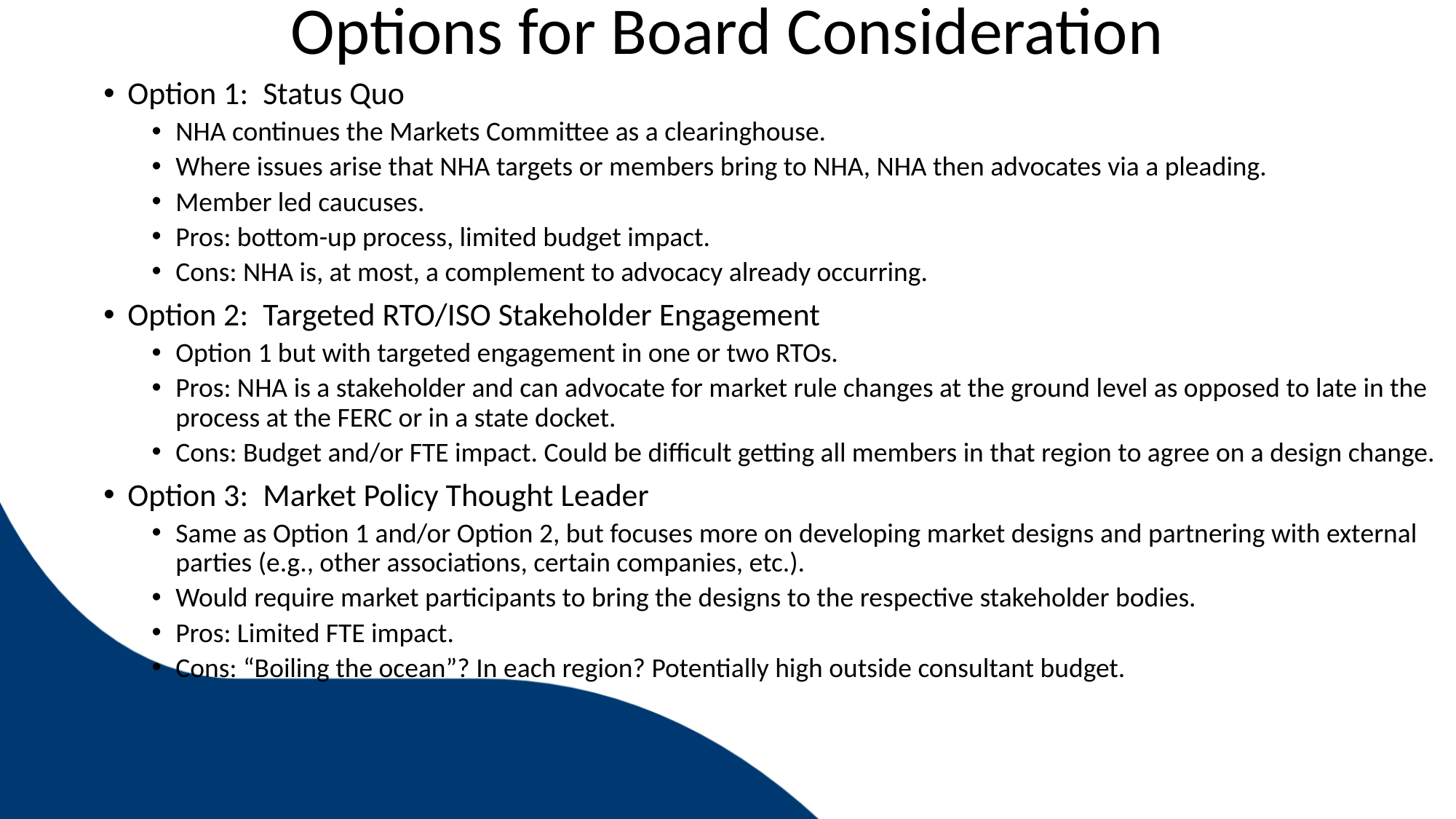

# Options for Board Consideration
Option 1:  Status Quo
NHA continues the Markets Committee as a clearinghouse.
Where issues arise that NHA targets or members bring to NHA, NHA then advocates via a pleading.
Member led caucuses.
Pros: bottom-up process, limited budget impact.
Cons: NHA is, at most, a complement to advocacy already occurring.
Option 2:  Targeted RTO/ISO Stakeholder Engagement
Option 1 but with targeted engagement in one or two RTOs.
Pros: NHA is a stakeholder and can advocate for market rule changes at the ground level as opposed to late in the process at the FERC or in a state docket.
Cons: Budget and/or FTE impact. Could be difficult getting all members in that region to agree on a design change.
Option 3:  Market Policy Thought Leader
Same as Option 1 and/or Option 2, but focuses more on developing market designs and partnering with external parties (e.g., other associations, certain companies, etc.).
Would require market participants to bring the designs to the respective stakeholder bodies.
Pros: Limited FTE impact.
Cons: “Boiling the ocean”? In each region? Potentially high outside consultant budget.